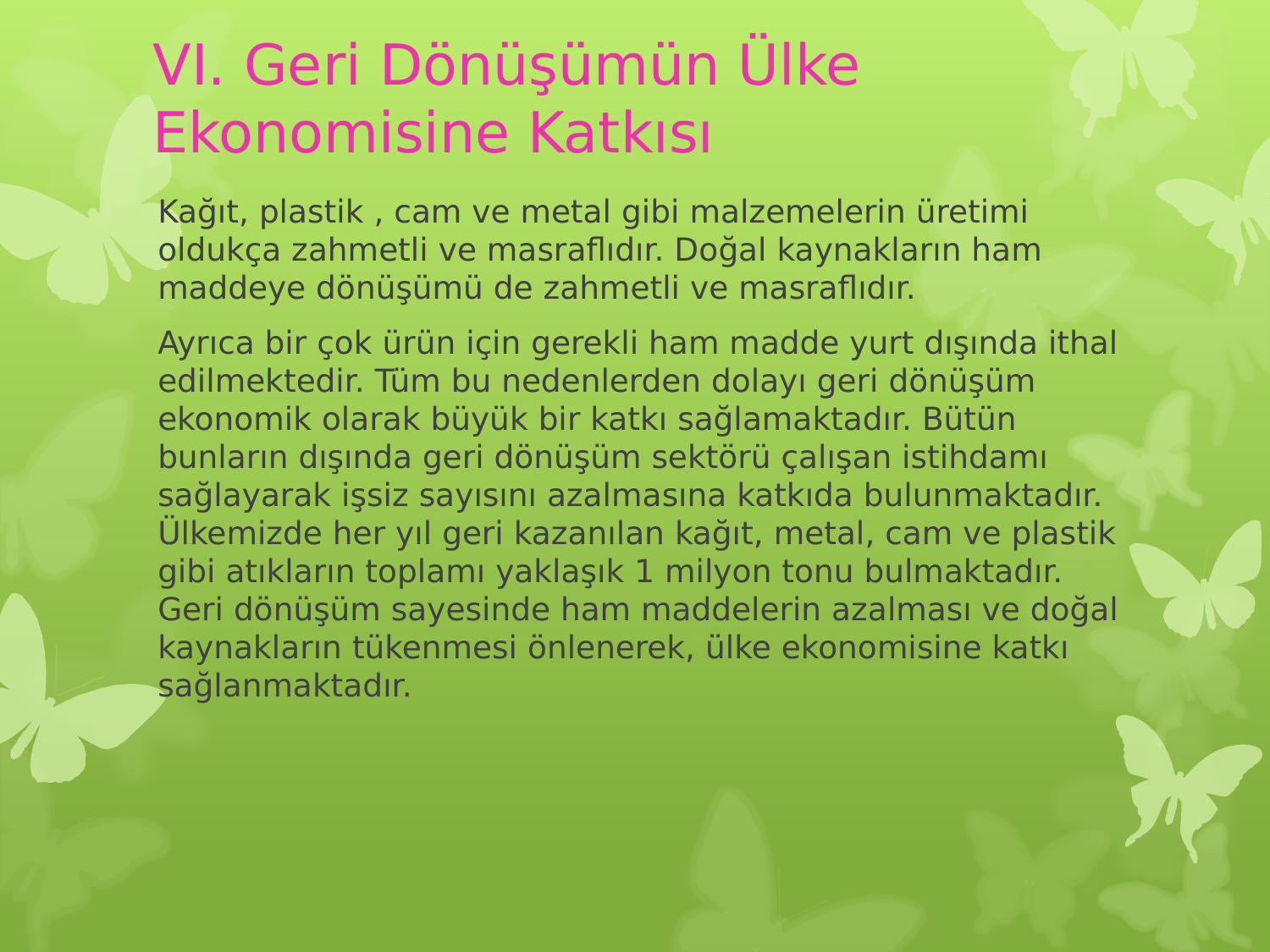

Kağıt, plastik , cam ve metal gibi malzemelerin üretimi oldukça zahmetli ve masraflıdır. Doğal kaynakların ham maddeye dönüşümü de zahmetli ve masraflıdır.
Ayrıca bir çok ürün için gerekli ham madde yurt dışında ithal edilmektedir. Tüm bu nedenlerden dolayı geri dönüşüm ekonomik olarak büyük bir katkı sağlamaktadır. Bütün bunların dışında geri dönüşüm sektörü çalışan istihdamı sağlayarak işsiz sayısını azalmasına katkıda bulunmaktadır. Ülkemizde her yıl geri kazanılan kağıt, metal, cam ve plastik gibi atıkların toplamı yaklaşık 1 milyon tonu bulmaktadır. Geri dönüşüm sayesinde ham maddelerin azalması ve doğal kaynakların tükenmesi önlenerek, ülke ekonomisine katkı sağlanmaktadır.
# VI. Geri Dönüşümün Ülke Ekonomisine Katkısı